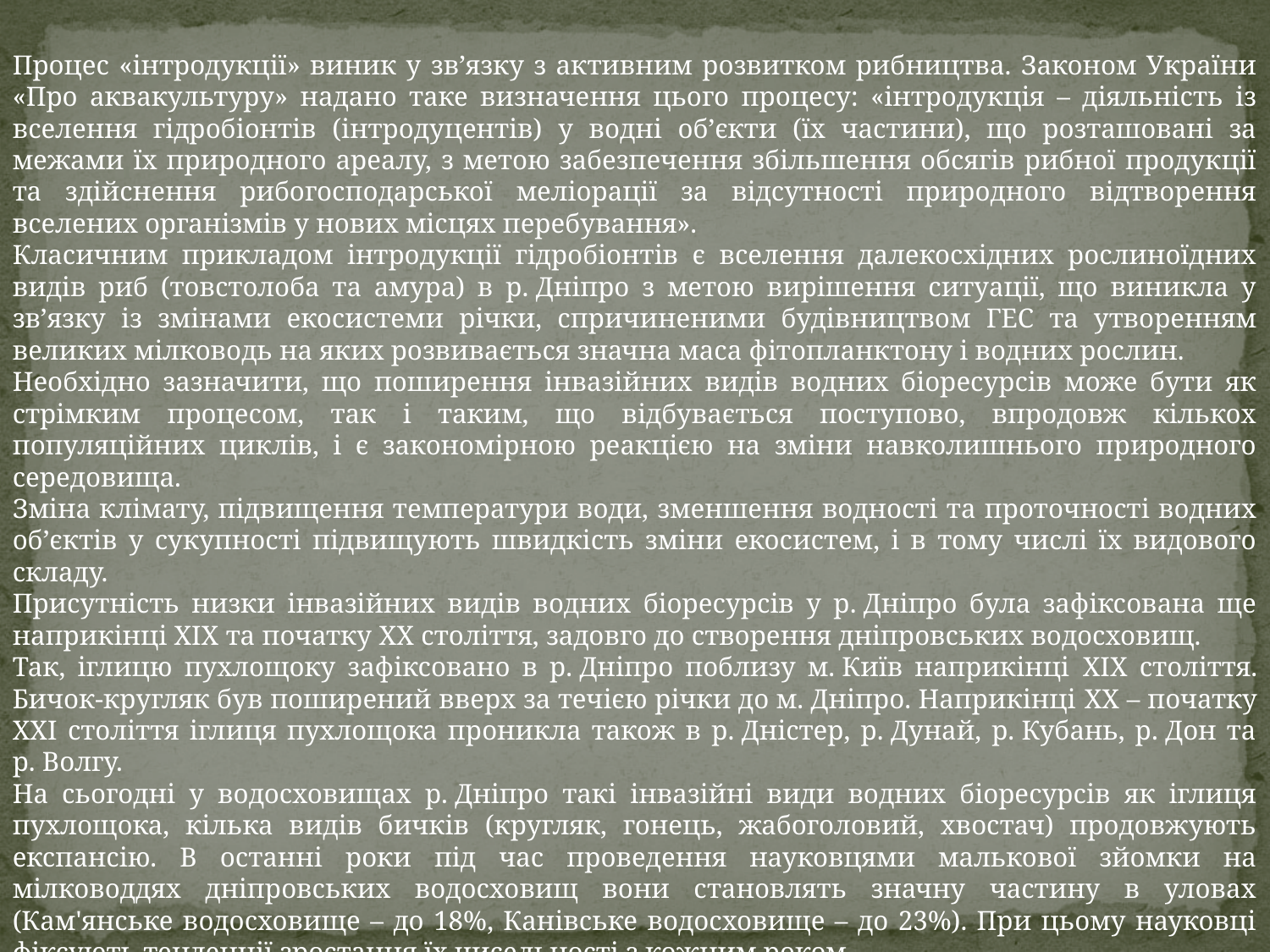

Процес «інтродукції» виник у зв’язку з активним розвитком рибництва. Законом України «Про аквакультуру» надано таке визначення цього процесу: «інтродукція – діяльність із вселення гідробіонтів (інтродуцентів) у водні об’єкти (їх частини), що розташовані за межами їх природного ареалу, з метою забезпечення збільшення обсягів рибної продукції та здійснення рибогосподарської меліорації за відсутності природного відтворення вселених організмів у нових місцях перебування».
Класичним прикладом інтродукції гідробіонтів є вселення далекосхідних рослиноїдних видів риб (товстолоба та амура) в р. Дніпро з метою вирішення ситуації, що виникла у зв’язку із змінами екосистеми річки, спричиненими будівництвом ГЕС та утворенням великих мілководь на яких розвивається значна маса фітопланктону і водних рослин.
Необхідно зазначити, що поширення інвазійних видів водних біоресурсів може бути як стрімким процесом, так і таким, що відбувається поступово, впродовж кількох популяційних циклів, і є закономірною реакцією на зміни навколишнього природного середовища.
Зміна клімату, підвищення температури води, зменшення водності та проточності водних об’єктів у сукупності підвищують швидкість зміни екосистем, і в тому числі їх видового складу.
Присутність низки інвазійних видів водних біоресурсів у р. Дніпро була зафіксована ще наприкінці XIX та початку XX століття, задовго до створення дніпровських водосховищ.
Так, іглицю пухлощоку зафіксовано в р. Дніпро поблизу м. Київ наприкінці XIX століття. Бичок-кругляк був поширений вверх за течією річки до м. Дніпро. Наприкінці XX – початку XXI століття іглиця пухлощока проникла також в р. Дністер, р. Дунай, р. Кубань, р. Дон та р. Волгу.
На сьогодні у водосховищах р. Дніпро такі інвазійні види водних біоресурсів як іглиця пухлощока, кілька видів бичків (кругляк, гонець, жабоголовий, хвостач) продовжують експансію. В останні роки під час проведення науковцями малькової зйомки на мілководдях дніпровських водосховищ вони становлять значну частину в уловах (Кам'янське водосховище – до 18%, Канівське водосховище – до 23%). При цьому науковці фіксують тенденції зростання їх чисельності з кожним роком.
Слід зазначити, що батьківщиною цих видів водних біоресурсів є прибережні води та лимани Чорного і Азовського морів. Вони не відносяться до морських, а розселенню і успішній акліматизації цих видів риб у прісних водоймах сприяє їх евригалинність, тобто здатність жити за різних рівнів солоності води.